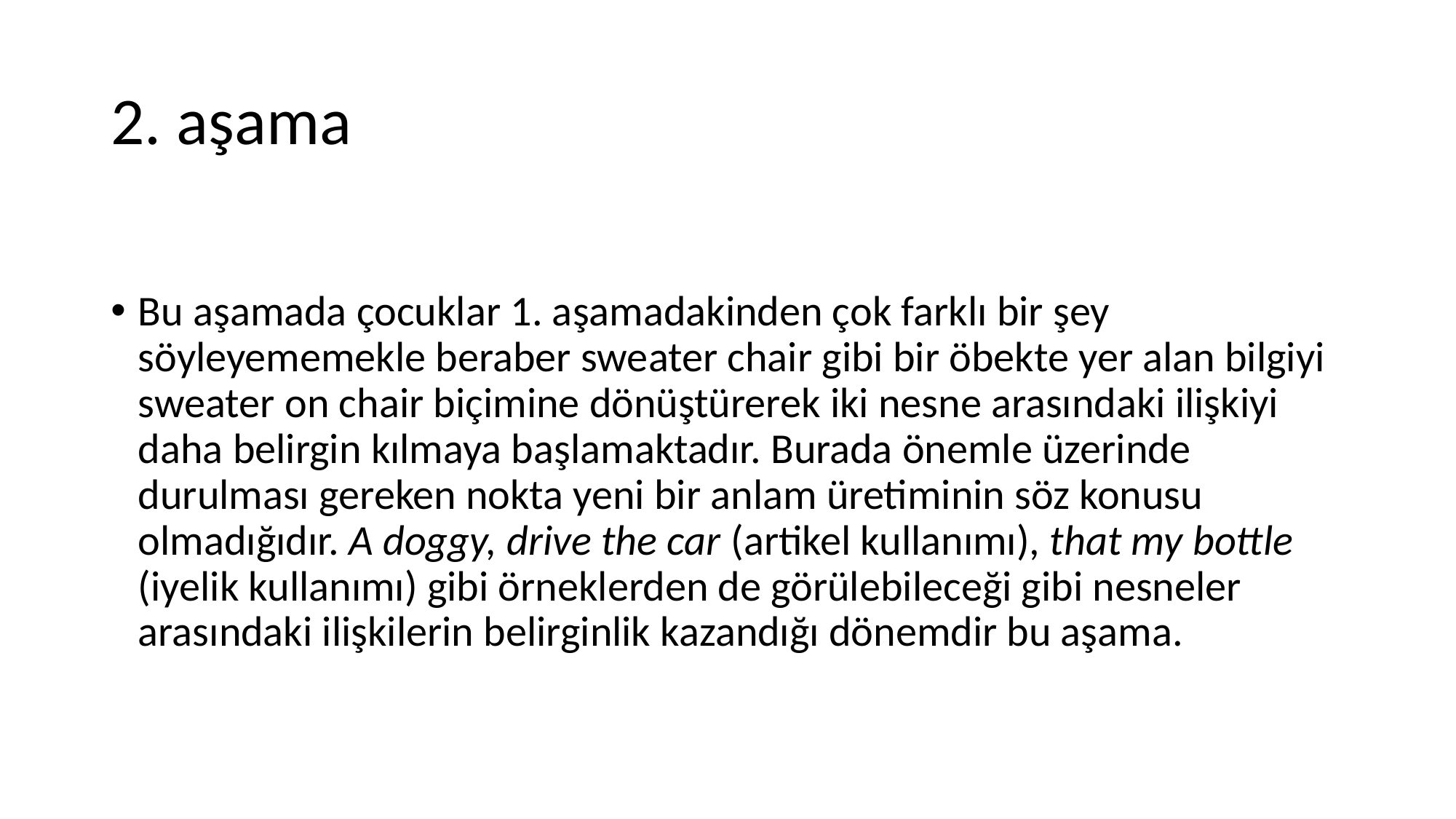

# 2. aşama

Bu aşamada çocuklar 1. aşamadakinden çok farklı bir şey söyleyememekle beraber sweater chair gibi bir öbekte yer alan bilgiyi sweater on chair biçimine dönüştürerek iki nesne arasındaki ilişkiyi daha belirgin kılmaya başlamaktadır. Burada önemle üzerinde durulması gereken nokta yeni bir anlam üretiminin söz konusu olmadığıdır. A doggy, drive the car (artikel kullanımı), that my bottle (iyelik kullanımı) gibi örneklerden de görülebileceği gibi nesneler arasındaki ilişkilerin belirginlik kazandığı dönemdir bu aşama.